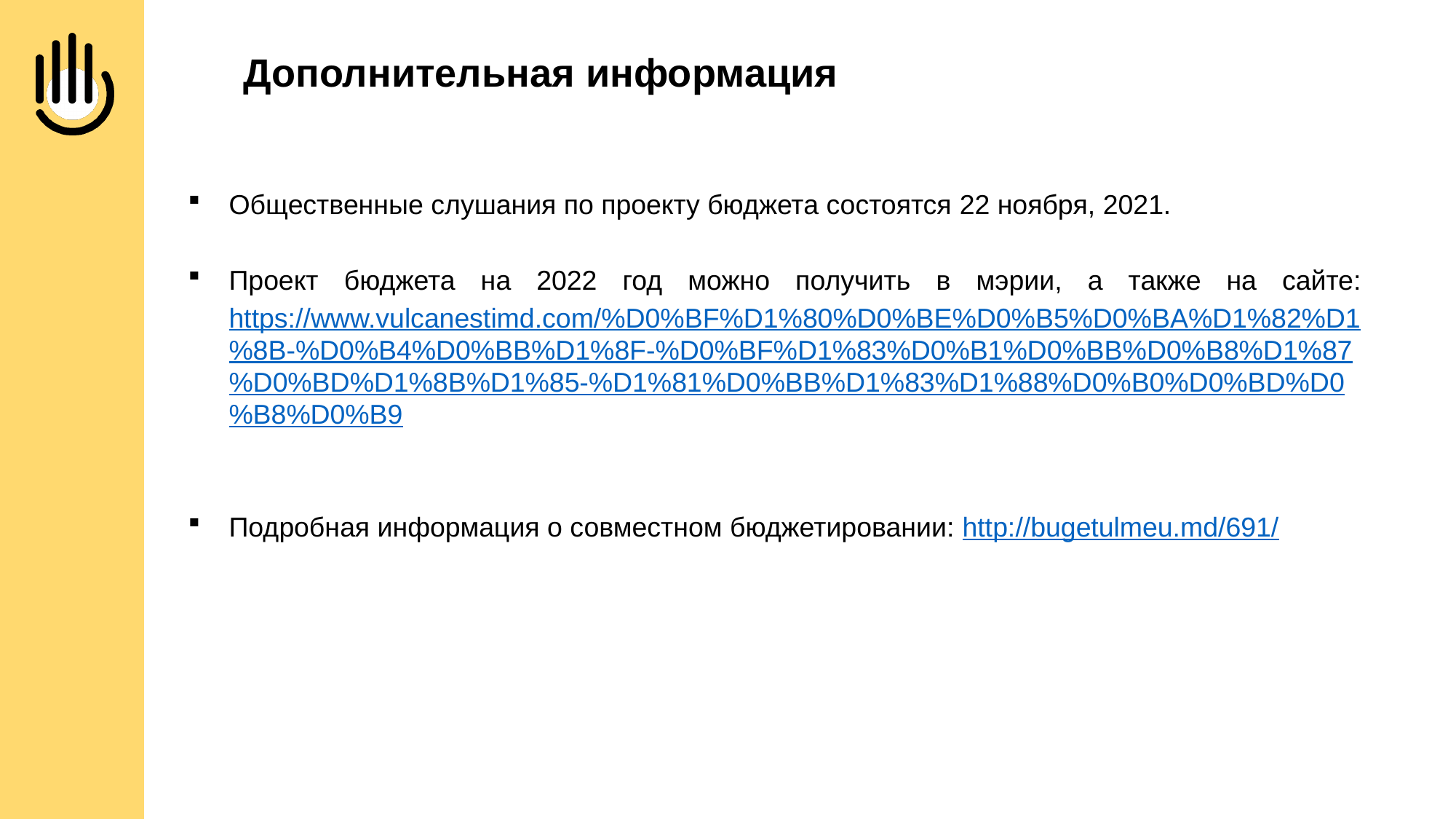

Дополнительная информация

Общественные слушания по проекту бюджета состоятся 22 ноября, 2021.

Проект бюджета на 2022 год можно получить в мэрии, а также на сайте: https://www.vulcanestimd.com/%D0%BF%D1%80%D0%BE%D0%B5%D0%BA%D1%82%D1%8B-%D0%B4%D0%BB%D1%8F-%D0%BF%D1%83%D0%B1%D0%BB%D0%B8%D1%87%D0%BD%D1%8B%D1%85-%D1%81%D0%BB%D1%83%D1%88%D0%B0%D0%BD%D0%B8%D0%B9

Подробная информация о совместном бюджетировании: http://bugetulmeu.md/691/